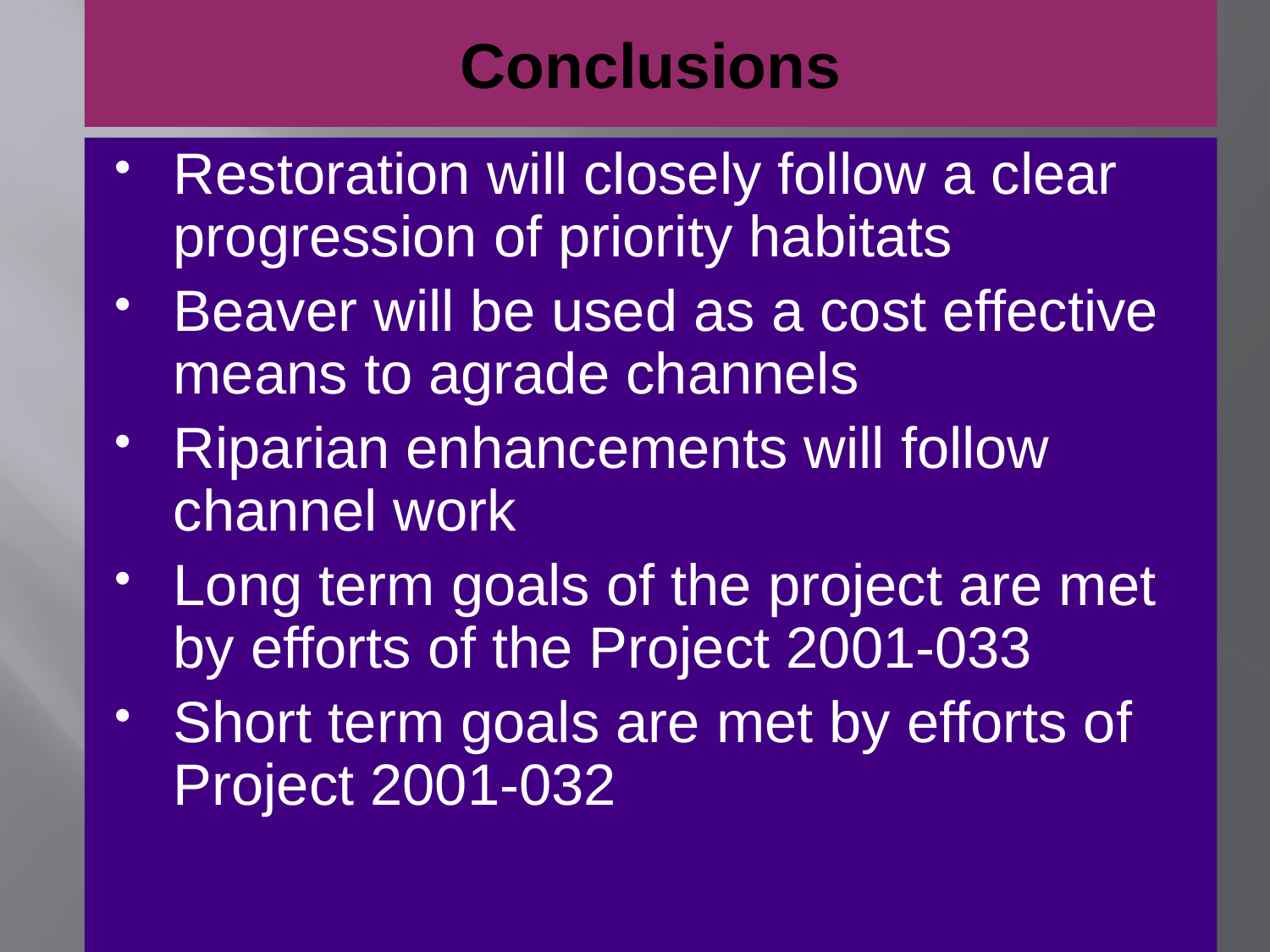

# Conclusions
Restoration will closely follow a clear progression of priority habitats
Beaver will be used as a cost effective means to agrade channels
Riparian enhancements will follow channel work
Long term goals of the project are met by efforts of the Project 2001-033
Short term goals are met by efforts of Project 2001-032